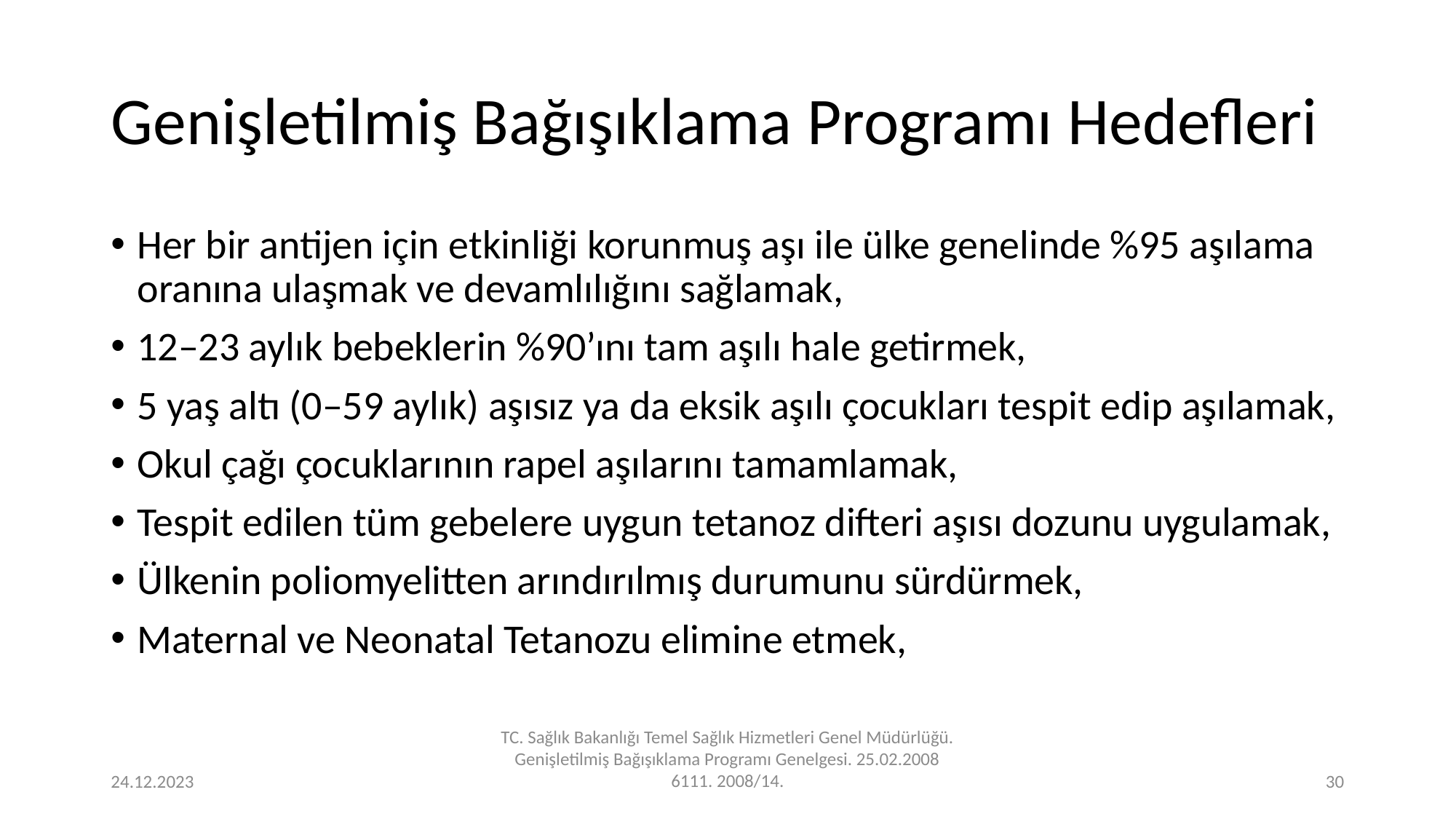

# Genişletilmiş Bağışıklama Programı Hedefleri
Her bir antijen için etkinliği korunmuş aşı ile ülke genelinde %95 aşılama oranına ulaşmak ve devamlılığını sağlamak,
12–23 aylık bebeklerin %90’ını tam aşılı hale getirmek,
5 yaş altı (0–59 aylık) aşısız ya da eksik aşılı çocukları tespit edip aşılamak,
Okul çağı çocuklarının rapel aşılarını tamamlamak,
Tespit edilen tüm gebelere uygun tetanoz difteri aşısı dozunu uygulamak,
Ülkenin poliomyelitten arındırılmış durumunu sürdürmek,
Maternal ve Neonatal Tetanozu elimine etmek,
TC. Sağlık Bakanlığı Temel Sağlık Hizmetleri Genel Müdürlüğü. Genişletilmiş Bağışıklama Programı Genelgesi. 25.02.2008 6111. 2008/14.
24.12.2023
30